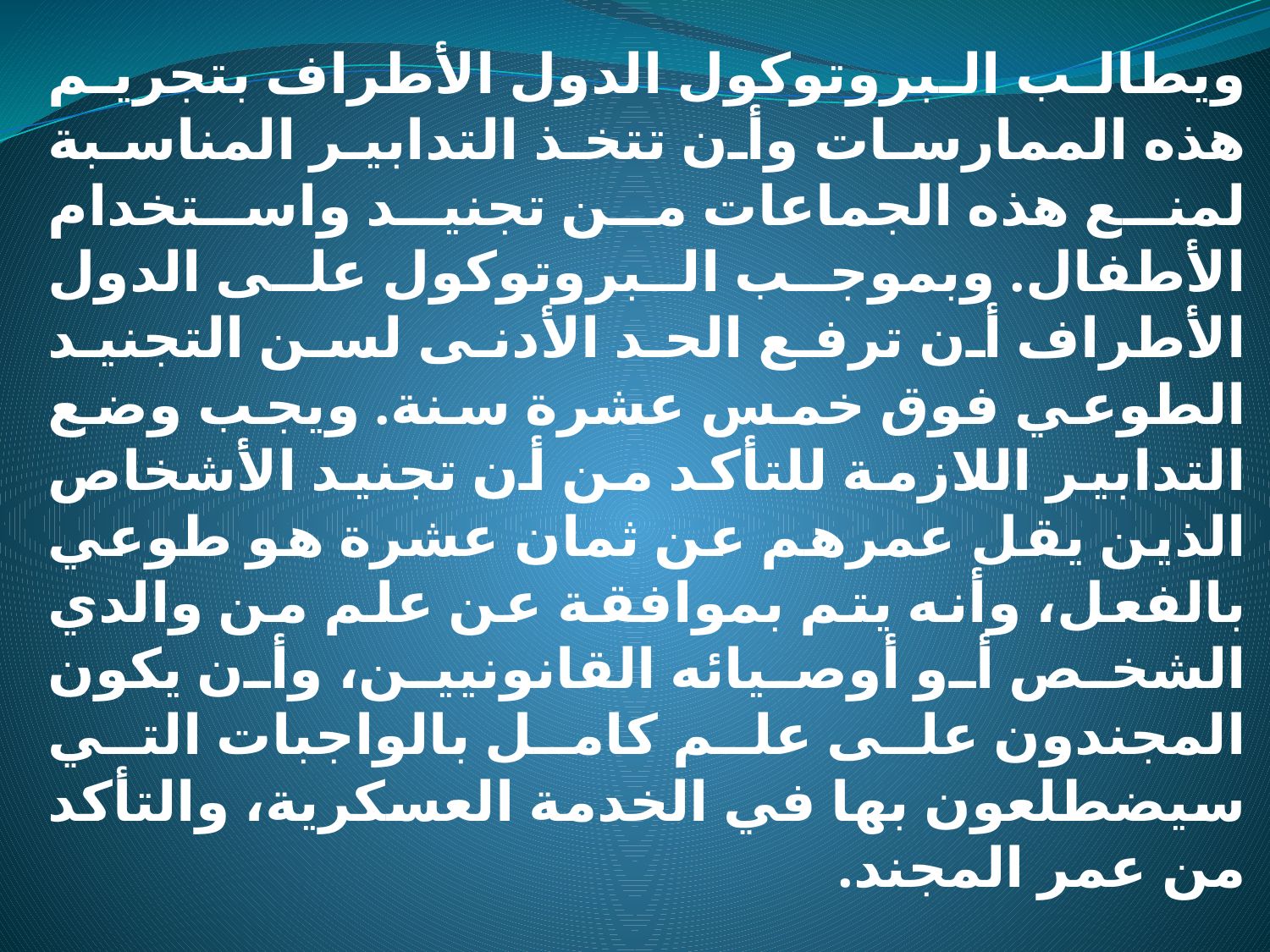

ويطالب البروتوكول الدول الأطراف بتجريم هذه الممارسات وأن تتخذ التدابير المناسبة لمنع هذه الجماعات من تجنيد واستخدام الأطفال. وبموجب البروتوكول على الدول الأطراف أن ترفع الحد الأدنى لسن التجنيد الطوعي فوق خمس عشرة سنة. ويجب وضع التدابير اللازمة للتأكد من أن تجنيد الأشخاص الذين يقل عمرهم عن ثمان عشرة هو طوعي بالفعل، وأنه يتم بموافقة عن علم من والدي الشخص أو أوصيائه القانونيين، وأن يكون المجندون على علم كامل بالواجبات التي سيضطلعون بها في الخدمة العسكرية، والتأكد من عمر المجند.